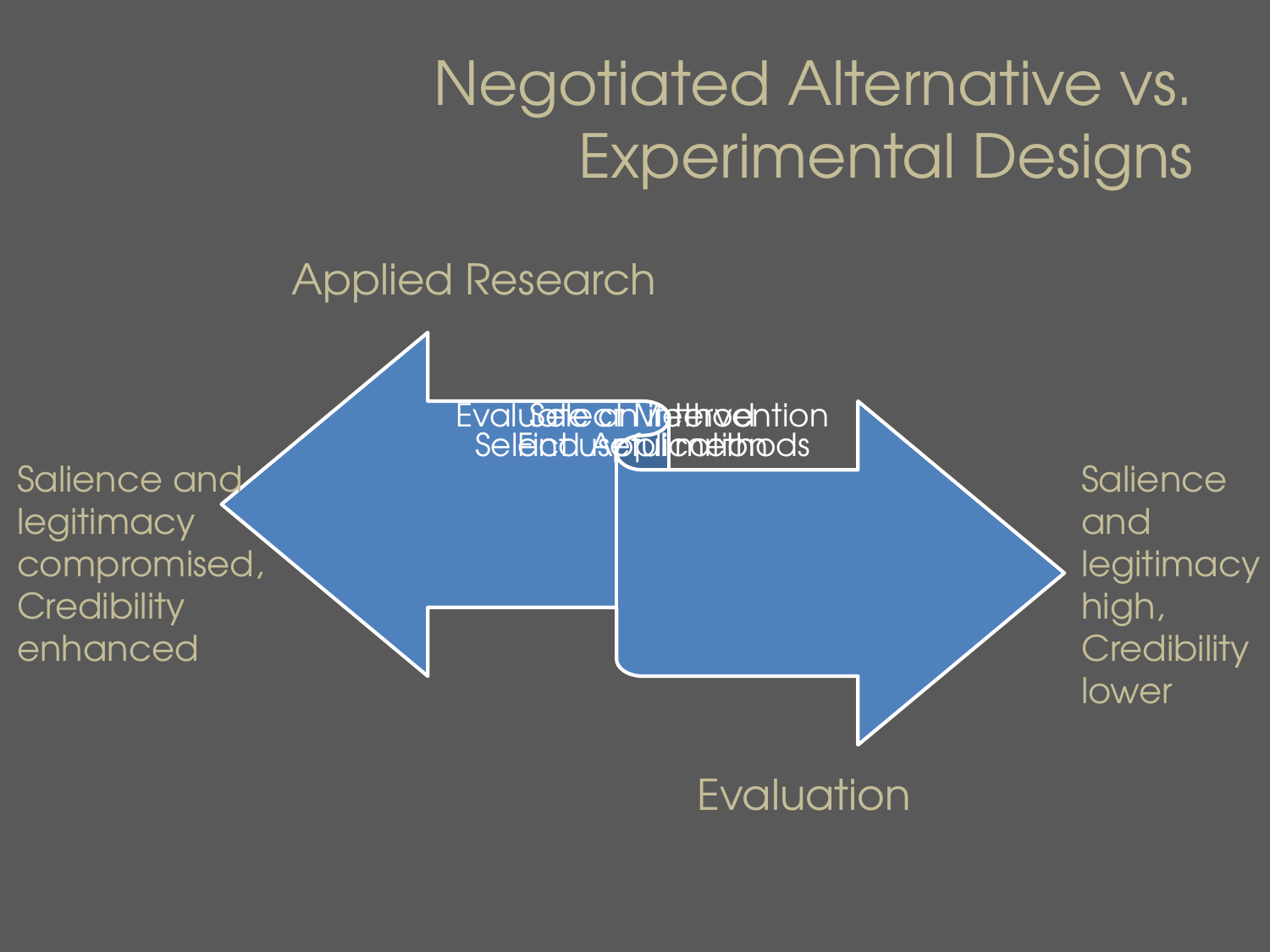

# Negotiated Alternative vs. Experimental Designs
Applied Research

Salience and legitimacy compromised,
Credibility enhanced
Salience and legitimacy high,
Credibility lower
Evaluation